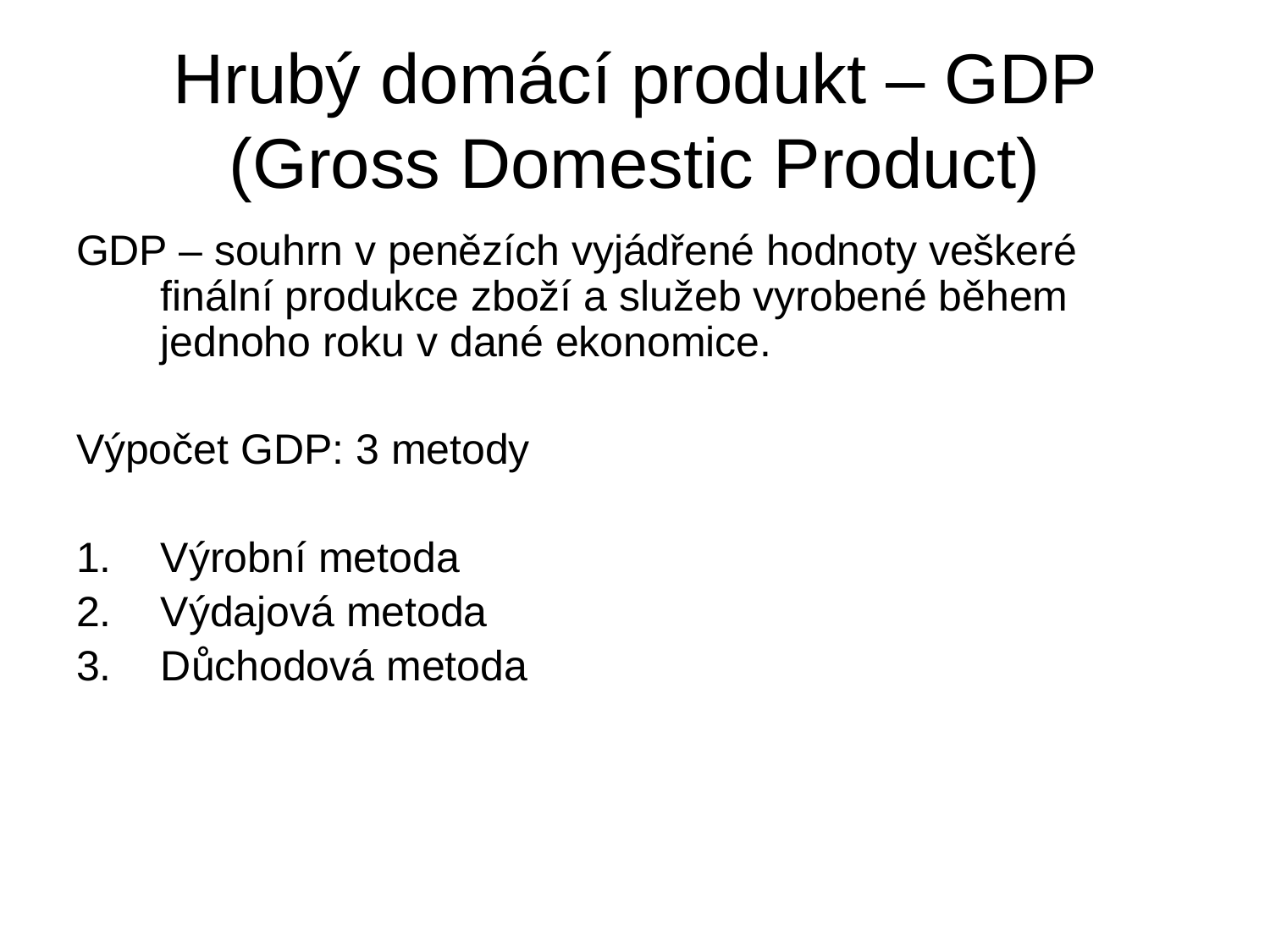

# Hrubý domácí produkt – GDP (Gross Domestic Product)
GDP – souhrn v penězích vyjádřené hodnoty veškeré finální produkce zboží a služeb vyrobené během jednoho roku v dané ekonomice.

Výpočet GDP: 3 metody

Výrobní metoda
Výdajová metoda
Důchodová metoda